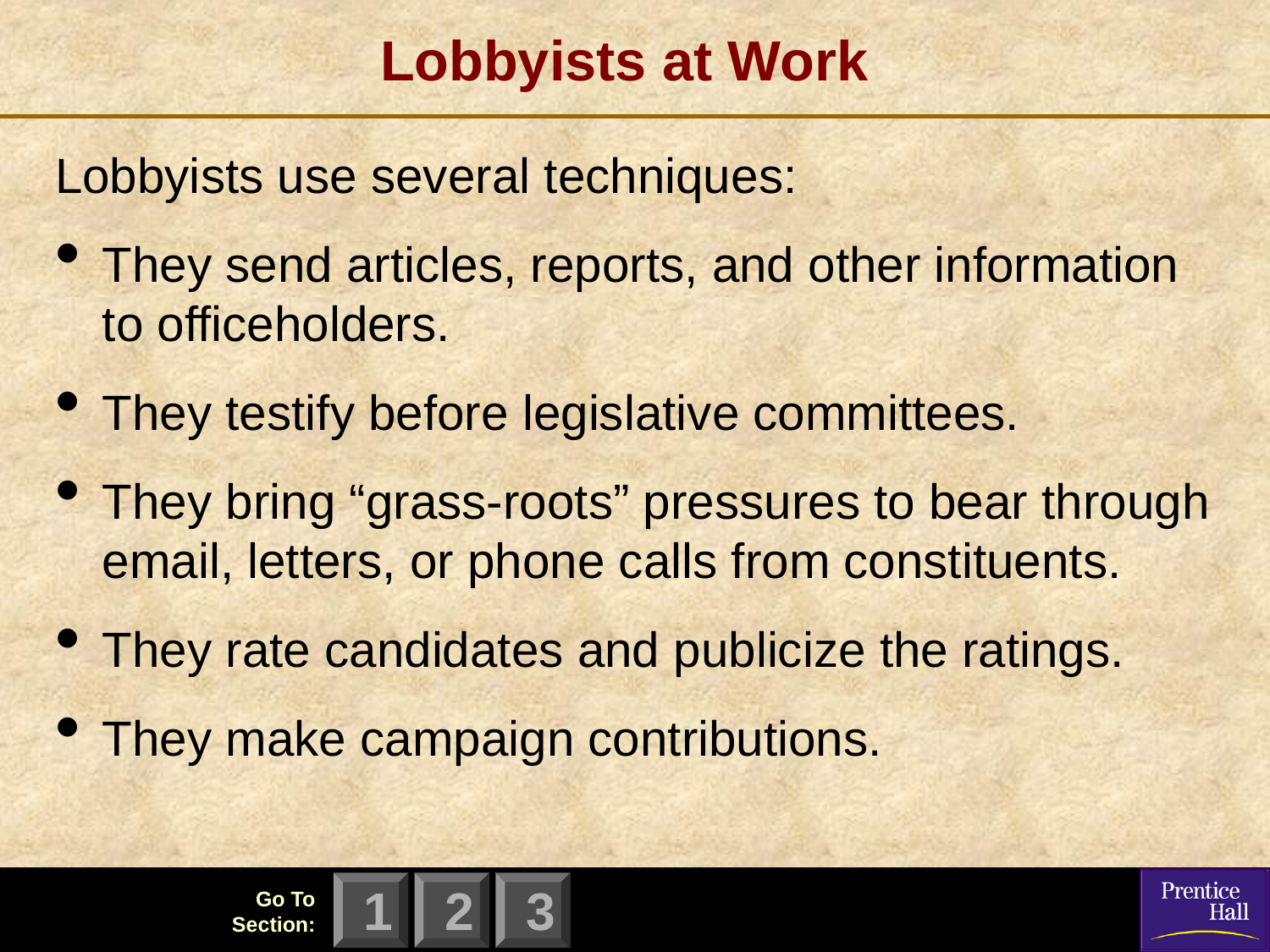

# Lobbyists at Work
Lobbyists use several techniques:
They send articles, reports, and other information to officeholders.
They testify before legislative committees.
They bring “grass-roots” pressures to bear through email, letters, or phone calls from constituents.
They rate candidates and publicize the ratings.
They make campaign contributions.